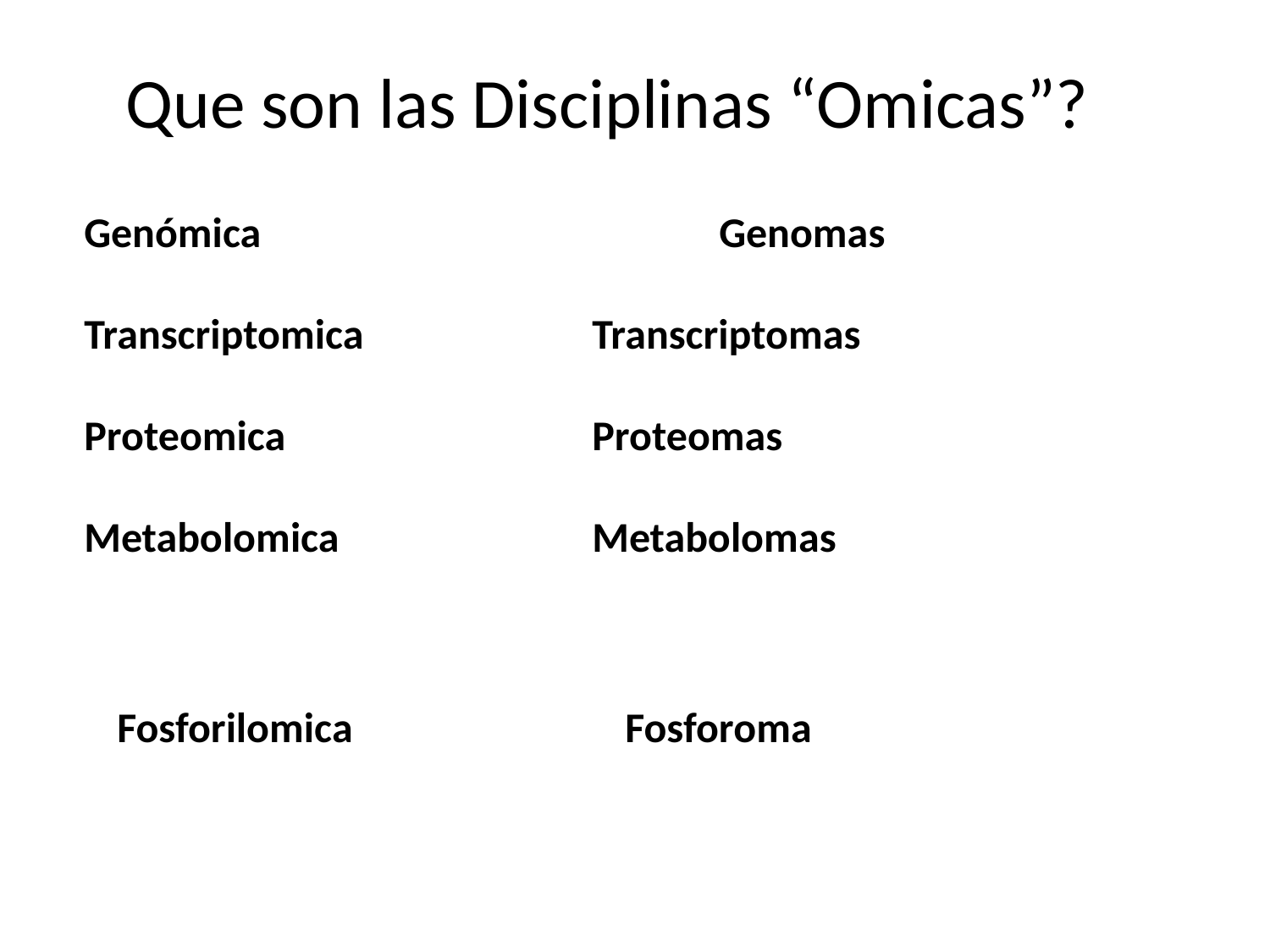

Que son las Disciplinas “Omicas”?
Genómica				Genomas

Transcriptomica		Transcriptomas

Proteomica			Proteomas

Metabolomica		Metabolomas
Fosforilomica			Fosforoma